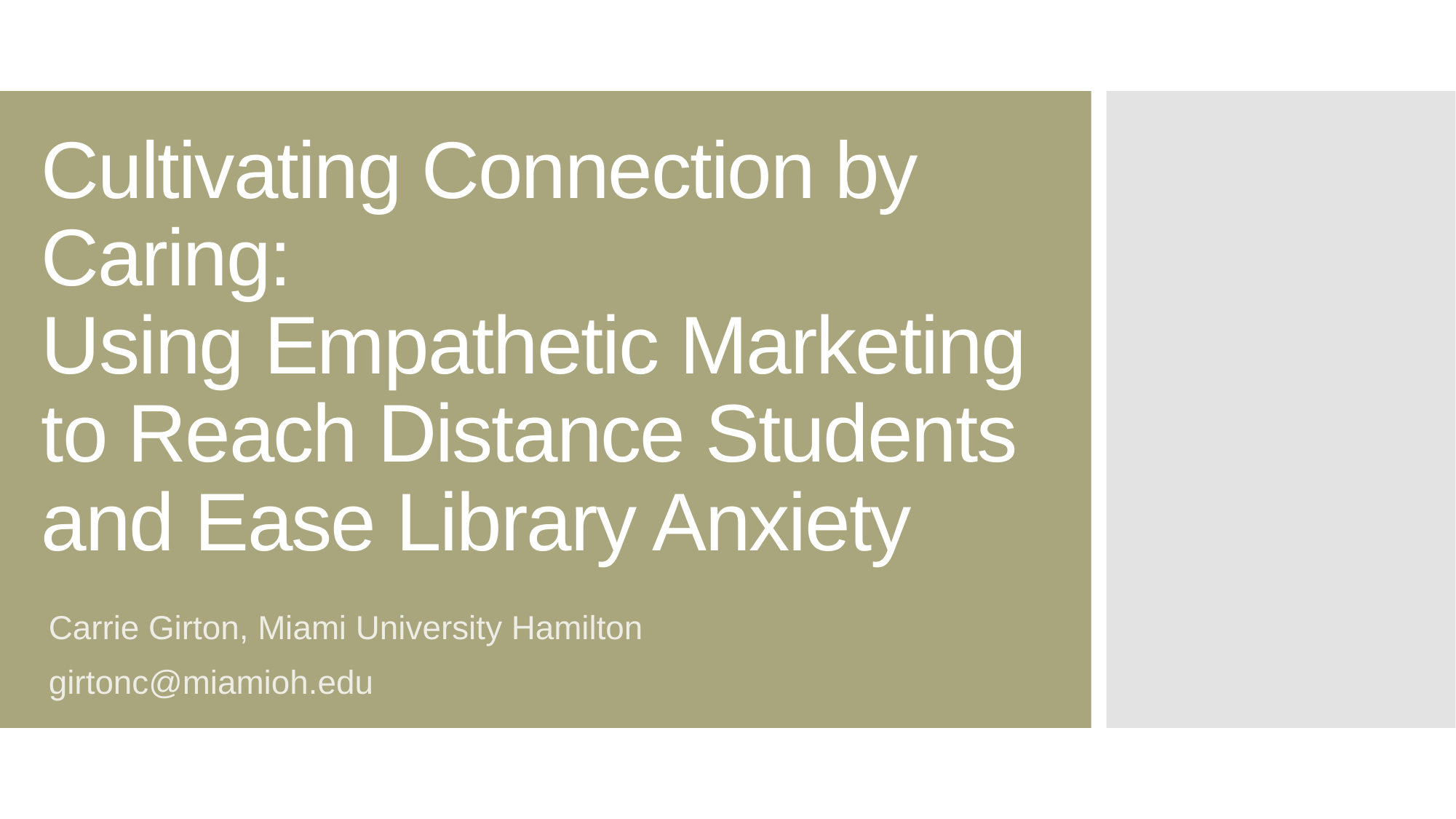

# Cultivating Connection by Caring: Using Empathetic Marketing to Reach Distance Students and Ease Library Anxiety
Carrie Girton, Miami University Hamilton
girtonc@miamioh.edu